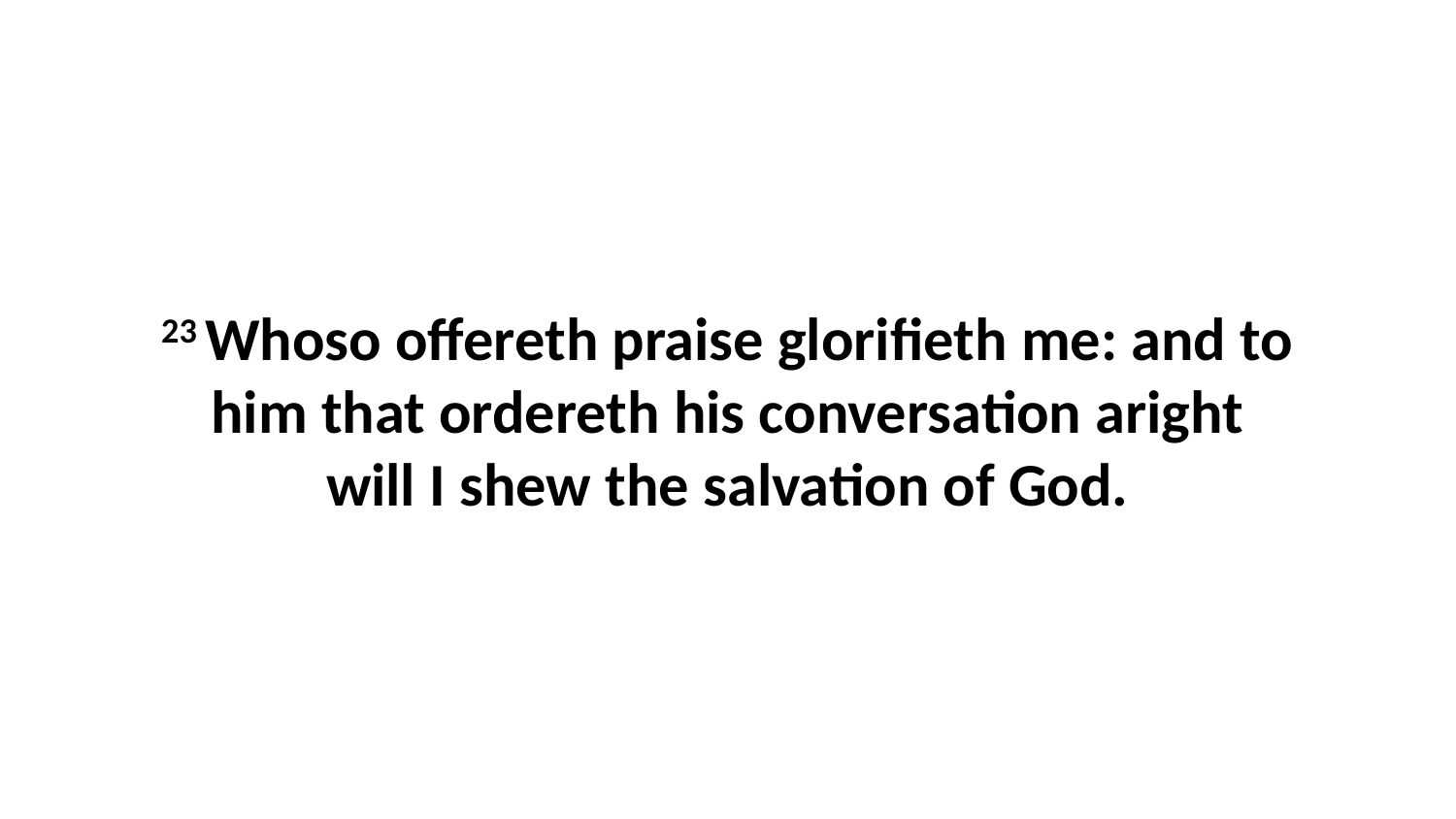

23 Whoso offereth praise glorifieth me: and to him that ordereth his conversation aright will I shew the salvation of God.